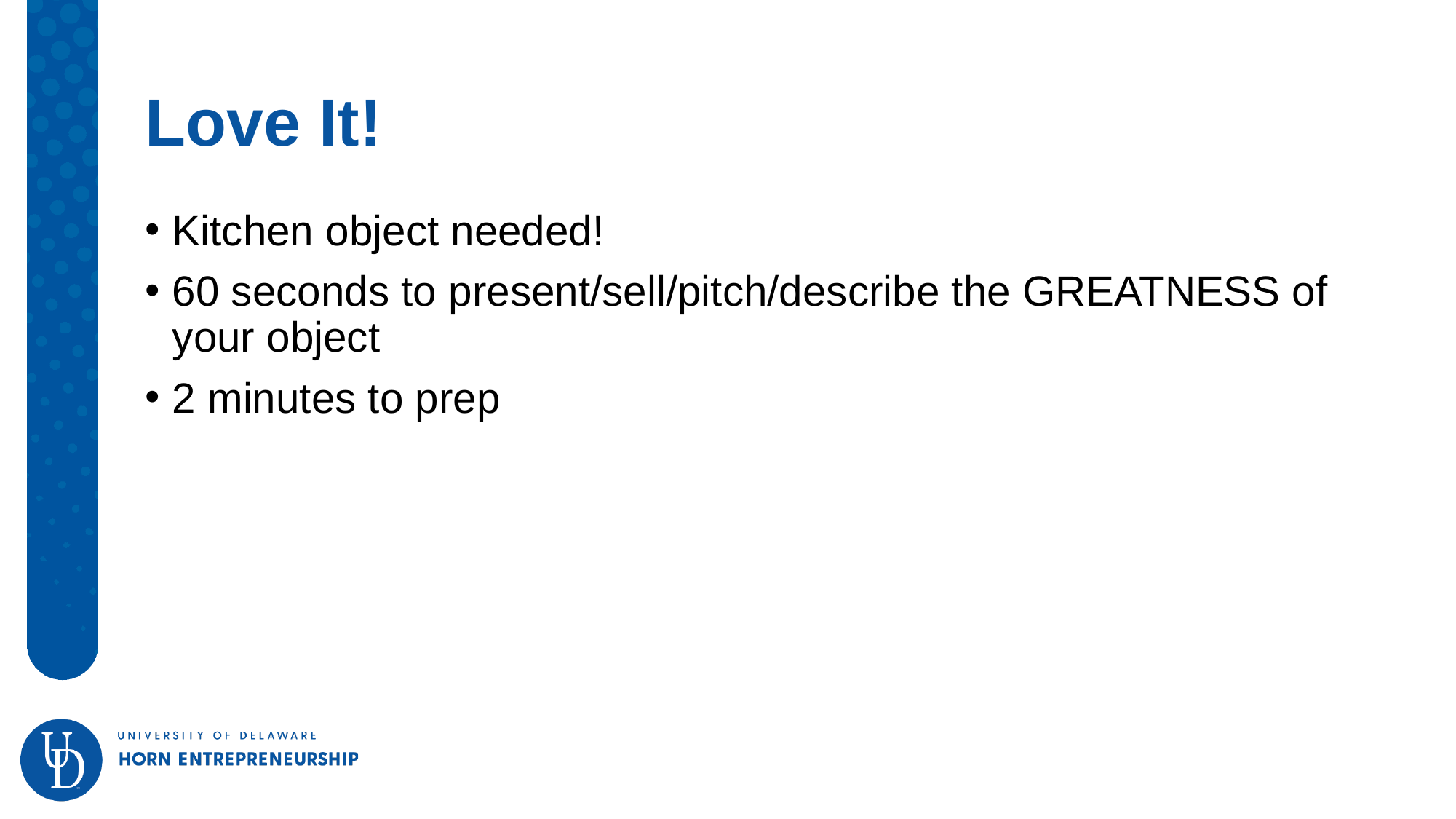

# Love It!
Kitchen object needed!
60 seconds to present/sell/pitch/describe the GREATNESS of your object
2 minutes to prep